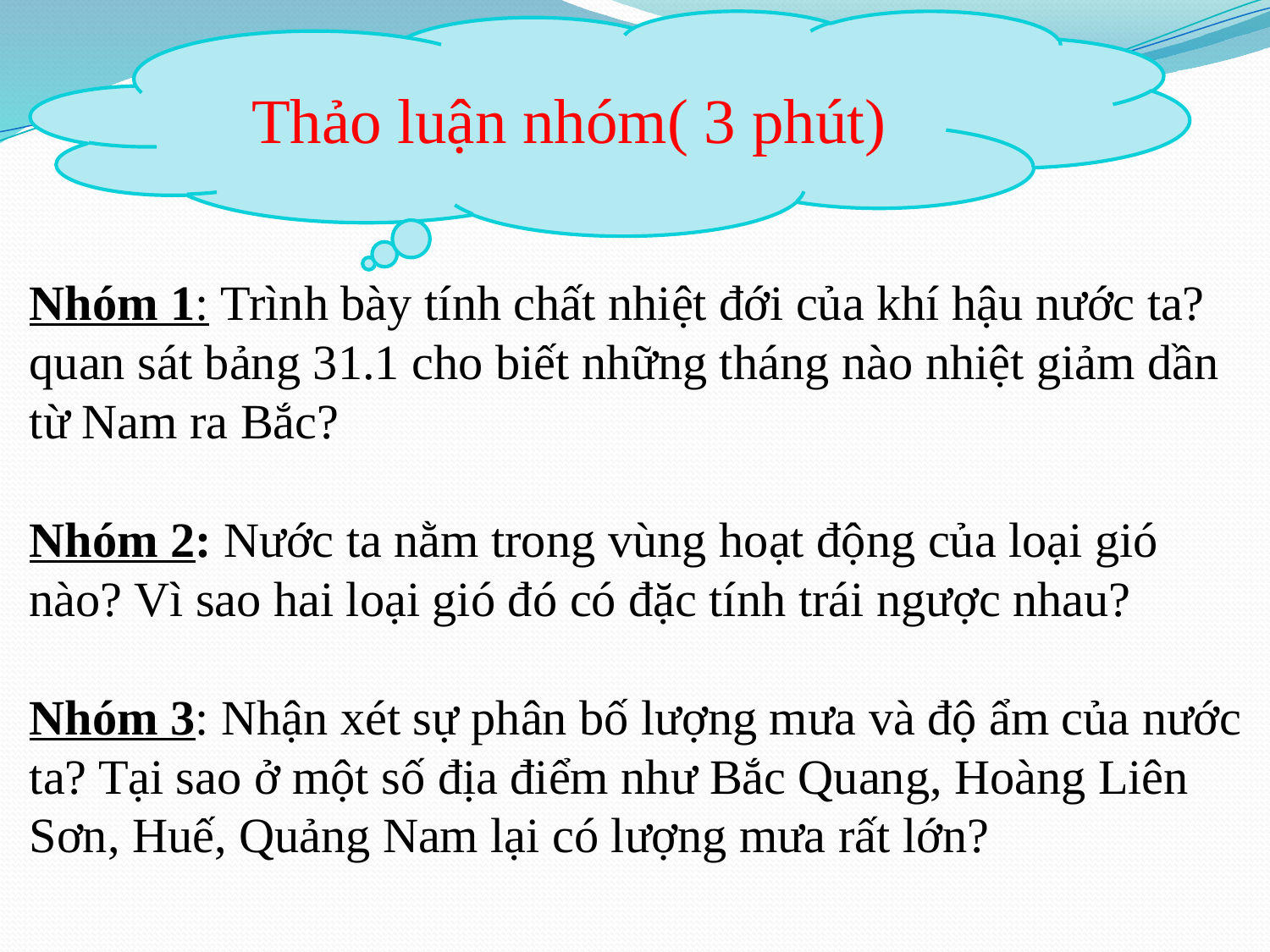

Thảo luận nhóm( 3 phút)
Nhóm 1: Trình bày tính chất nhiệt đới của khí hậu nước ta? quan sát bảng 31.1 cho biết những tháng nào nhiệt giảm dần từ Nam ra Bắc?

Nhóm 2: Nước ta nằm trong vùng hoạt động của loại gió nào? Vì sao hai loại gió đó có đặc tính trái ngược nhau?

Nhóm 3: Nhận xét sự phân bố lượng mưa và độ ẩm của nước ta? Tại sao ở một số địa điểm như Bắc Quang, Hoàng Liên Sơn, Huế, Quảng Nam lại có lượng mưa rất lớn?